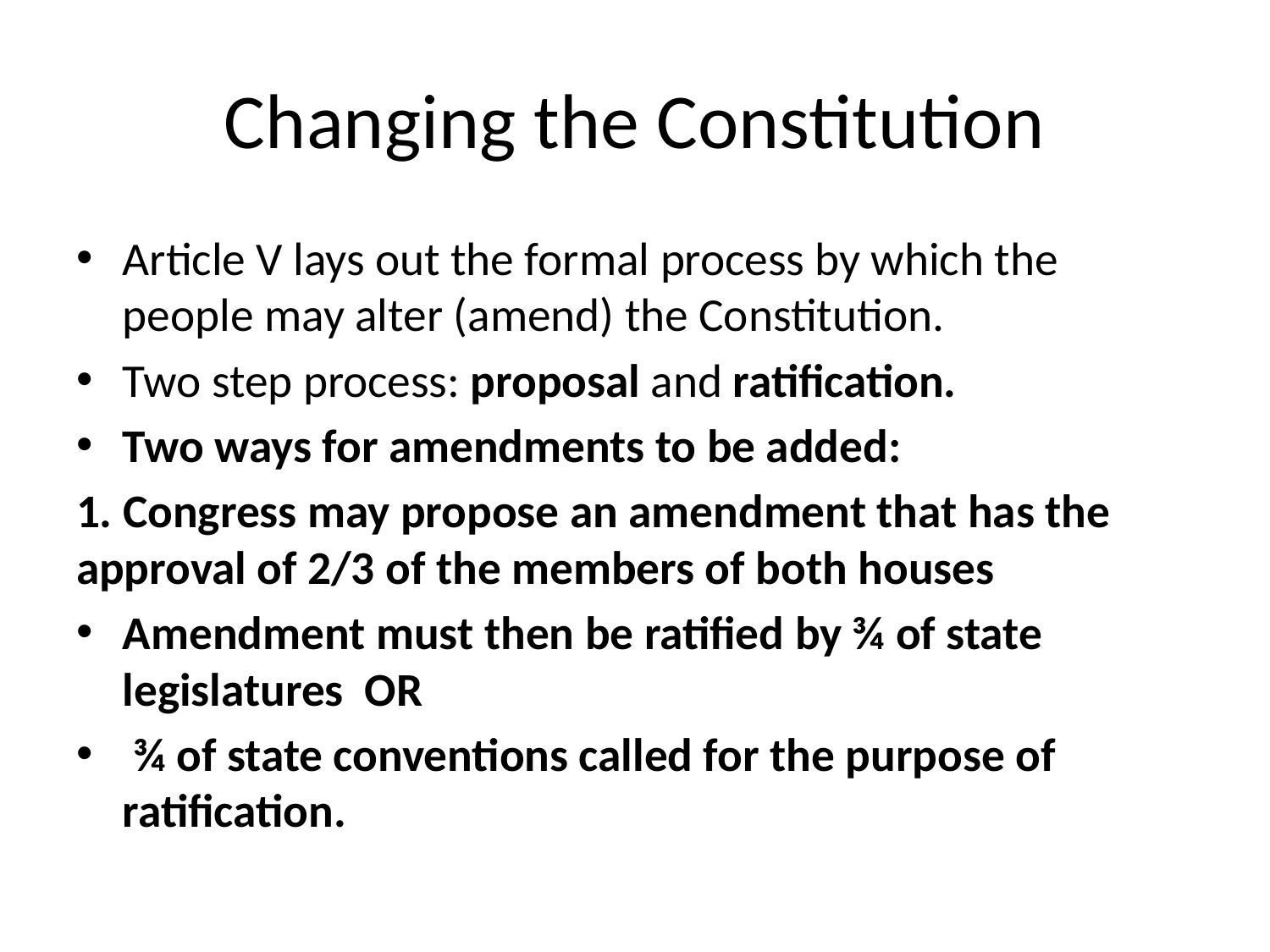

# Changing the Constitution
Article V lays out the formal process by which the people may alter (amend) the Constitution.
Two step process: proposal and ratification.
Two ways for amendments to be added:
1. Congress may propose an amendment that has the approval of 2/3 of the members of both houses
Amendment must then be ratified by ¾ of state legislatures  OR
 ¾ of state conventions called for the purpose of ratification.